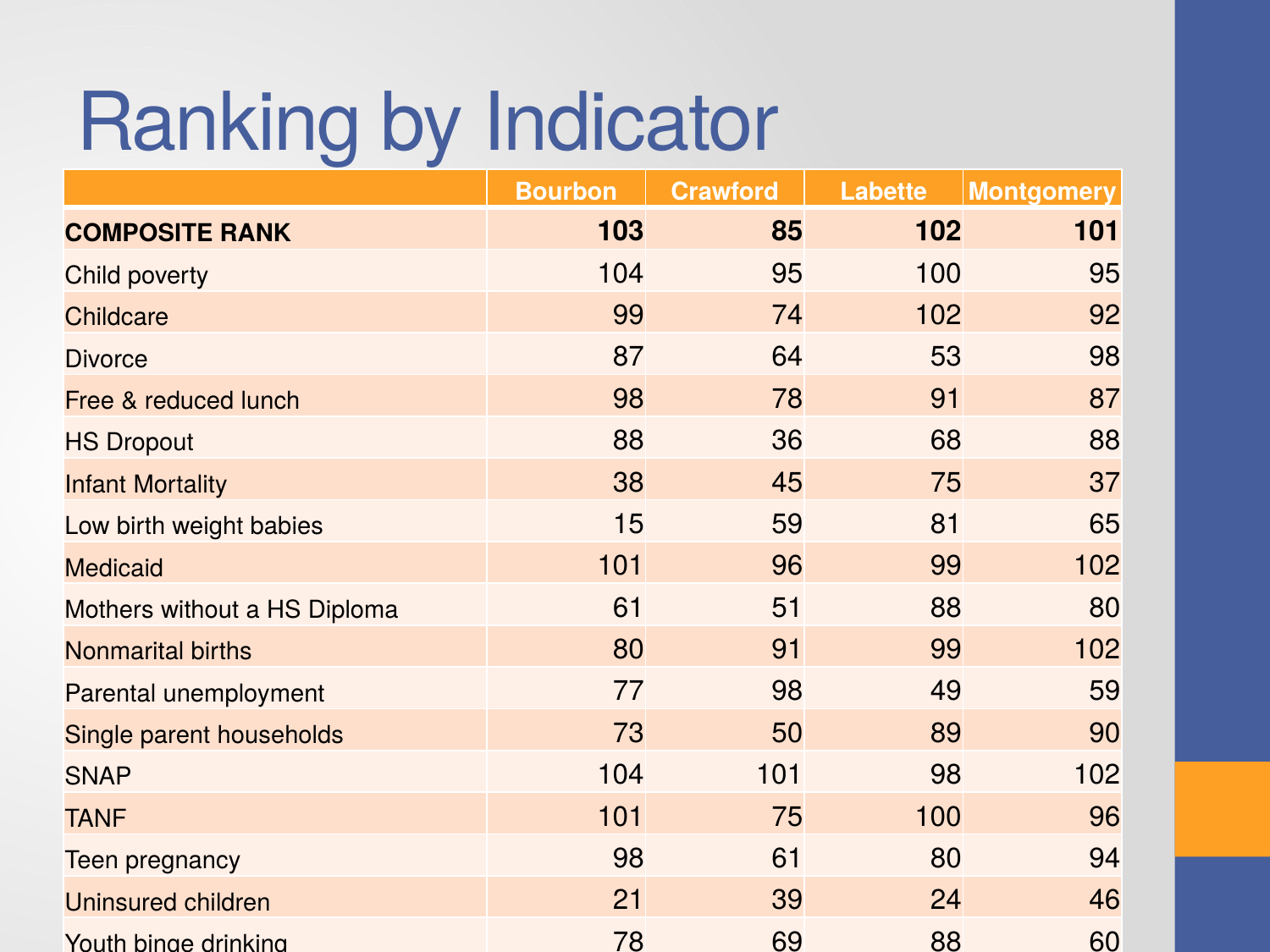

# Ranking by Indicator
|  | Bourbon | Crawford | Labette | Montgomery |
| --- | --- | --- | --- | --- |
| COMPOSITE RANK | 103 | 85 | 102 | 101 |
| Child poverty | 104 | 95 | 100 | 95 |
| Childcare | 99 | 74 | 102 | 92 |
| Divorce | 87 | 64 | 53 | 98 |
| Free & reduced lunch | 98 | 78 | 91 | 87 |
| HS Dropout | 88 | 36 | 68 | 88 |
| Infant Mortality | 38 | 45 | 75 | 37 |
| Low birth weight babies | 15 | 59 | 81 | 65 |
| Medicaid | 101 | 96 | 99 | 102 |
| Mothers without a HS Diploma | 61 | 51 | 88 | 80 |
| Nonmarital births | 80 | 91 | 99 | 102 |
| Parental unemployment | 77 | 98 | 49 | 59 |
| Single parent households | 73 | 50 | 89 | 90 |
| SNAP | 104 | 101 | 98 | 102 |
| TANF | 101 | 75 | 100 | 96 |
| Teen pregnancy | 98 | 61 | 80 | 94 |
| Uninsured children | 21 | 39 | 24 | 46 |
| Youth binge drinking | 78 | 69 | 88 | 60 |
| Youth tobacco use | 98 | 78 | 82 | 86 |